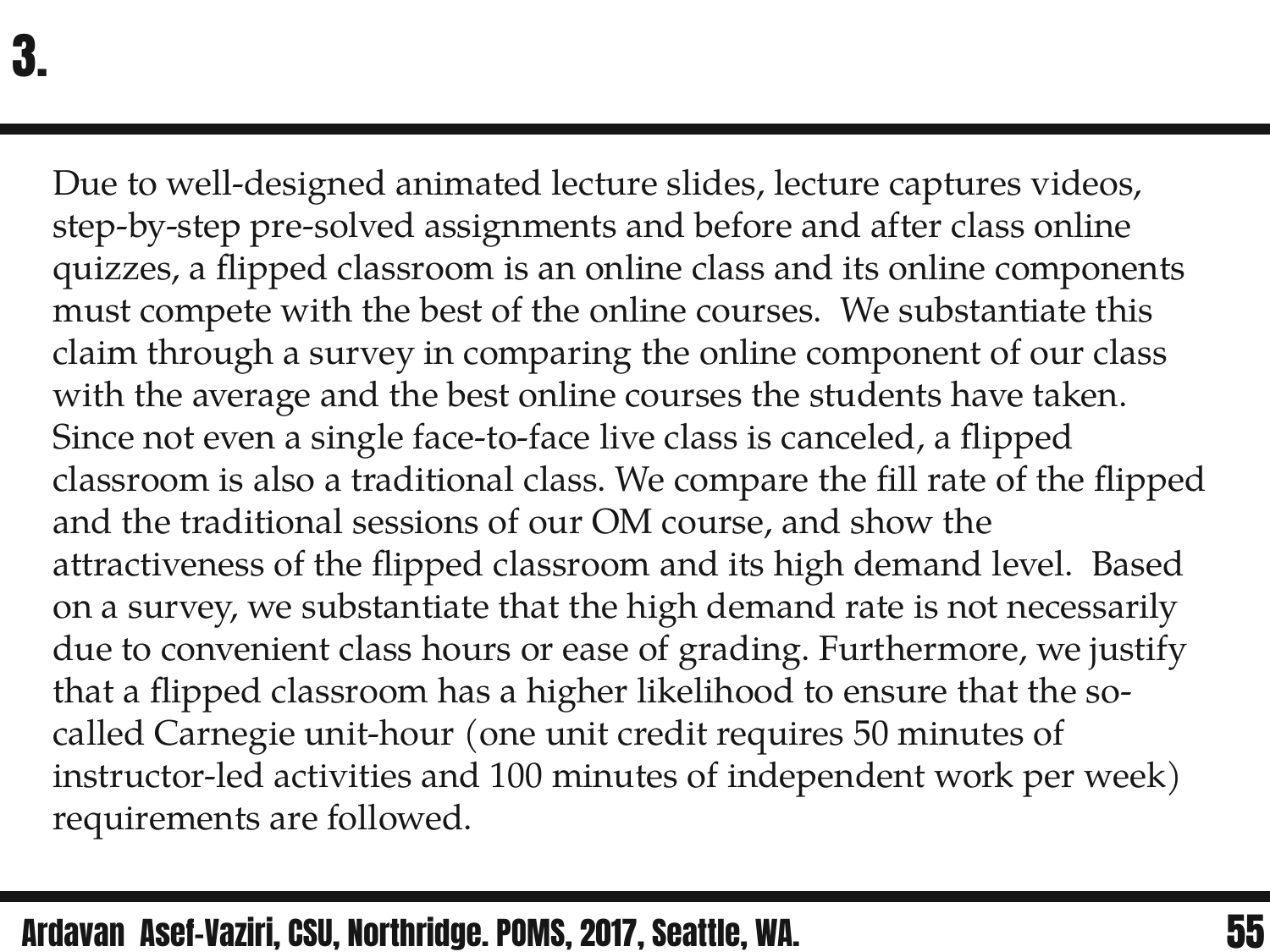

# 3.
Due to well-designed animated lecture slides, lecture captures videos, step-by-step pre-solved assignments and before and after class online quizzes, a flipped classroom is an online class and its online components must compete with the best of the online courses.  We substantiate this claim through a survey in comparing the online component of our class with the average and the best online courses the students have taken.  Since not even a single face-to-face live class is canceled, a flipped classroom is also a traditional class. We compare the fill rate of the flipped and the traditional sessions of our OM course, and show the attractiveness of the flipped classroom and its high demand level.  Based on a survey, we substantiate that the high demand rate is not necessarily due to convenient class hours or ease of grading. Furthermore, we justify that a flipped classroom has a higher likelihood to ensure that the so-called Carnegie unit-hour (one unit credit requires 50 minutes of instructor-led activities and 100 minutes of independent work per week) requirements are followed.